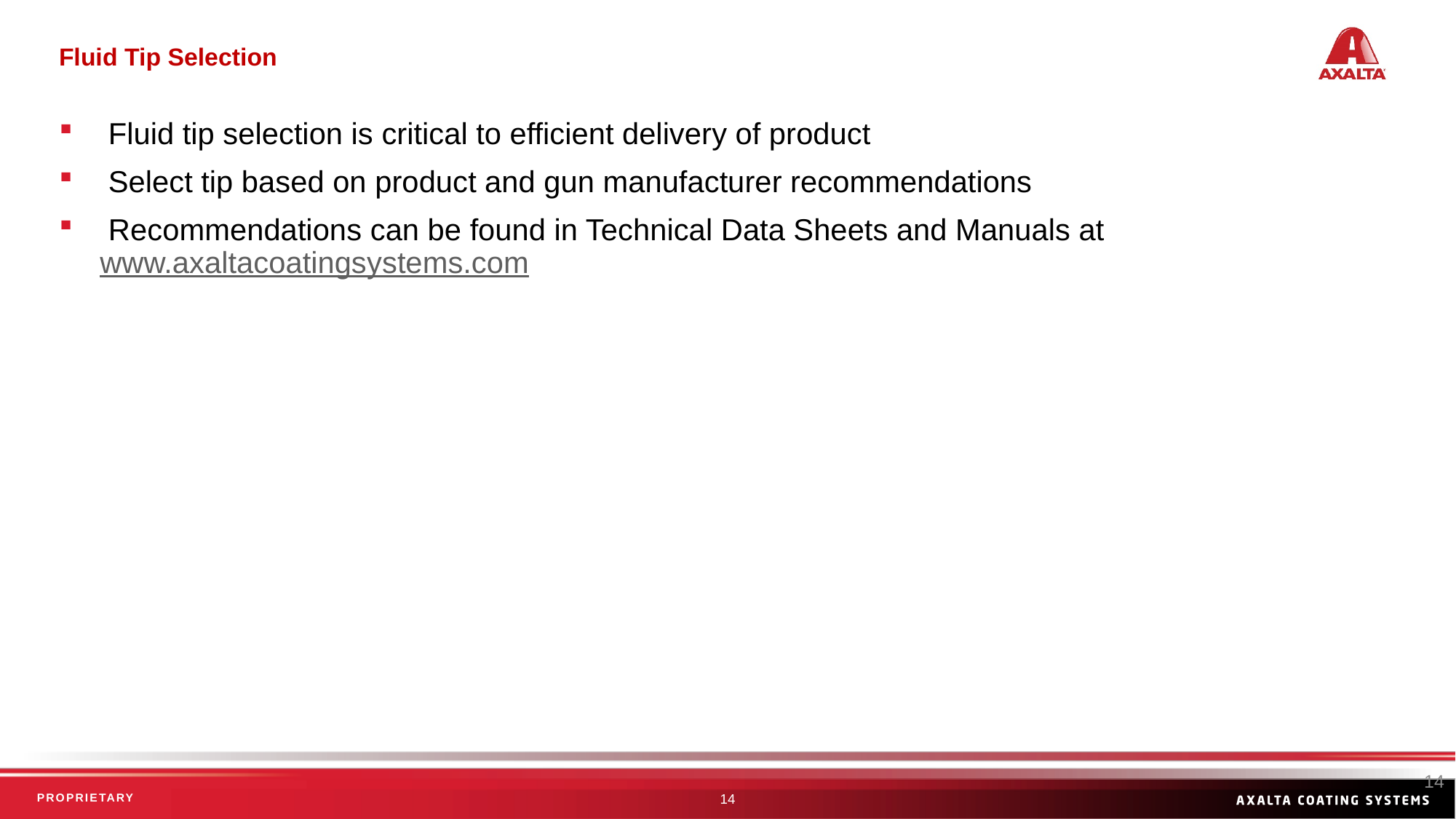

Fluid Tip Selection
 Fluid tip selection is critical to efficient delivery of product
 Select tip based on product and gun manufacturer recommendations
 Recommendations can be found in Technical Data Sheets and Manuals at www.axaltacoatingsystems.com

14